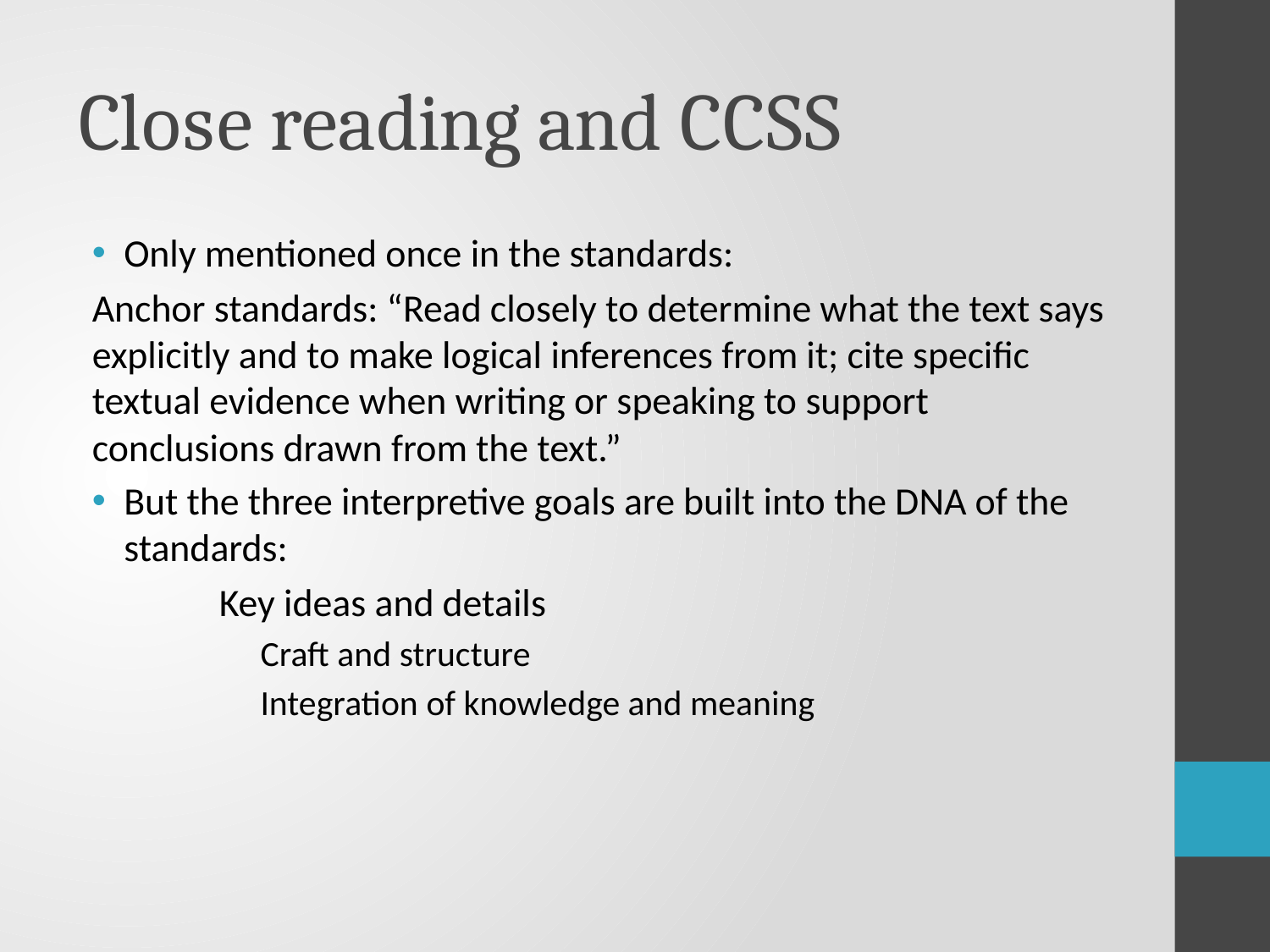

# Close reading and CCSS
Only mentioned once in the standards:
Anchor standards: “Read closely to determine what the text says explicitly and to make logical inferences from it; cite specific textual evidence when writing or speaking to support conclusions drawn from the text.”
But the three interpretive goals are built into the DNA of the standards:
	Key ideas and details
	Craft and structure
	Integration of knowledge and meaning